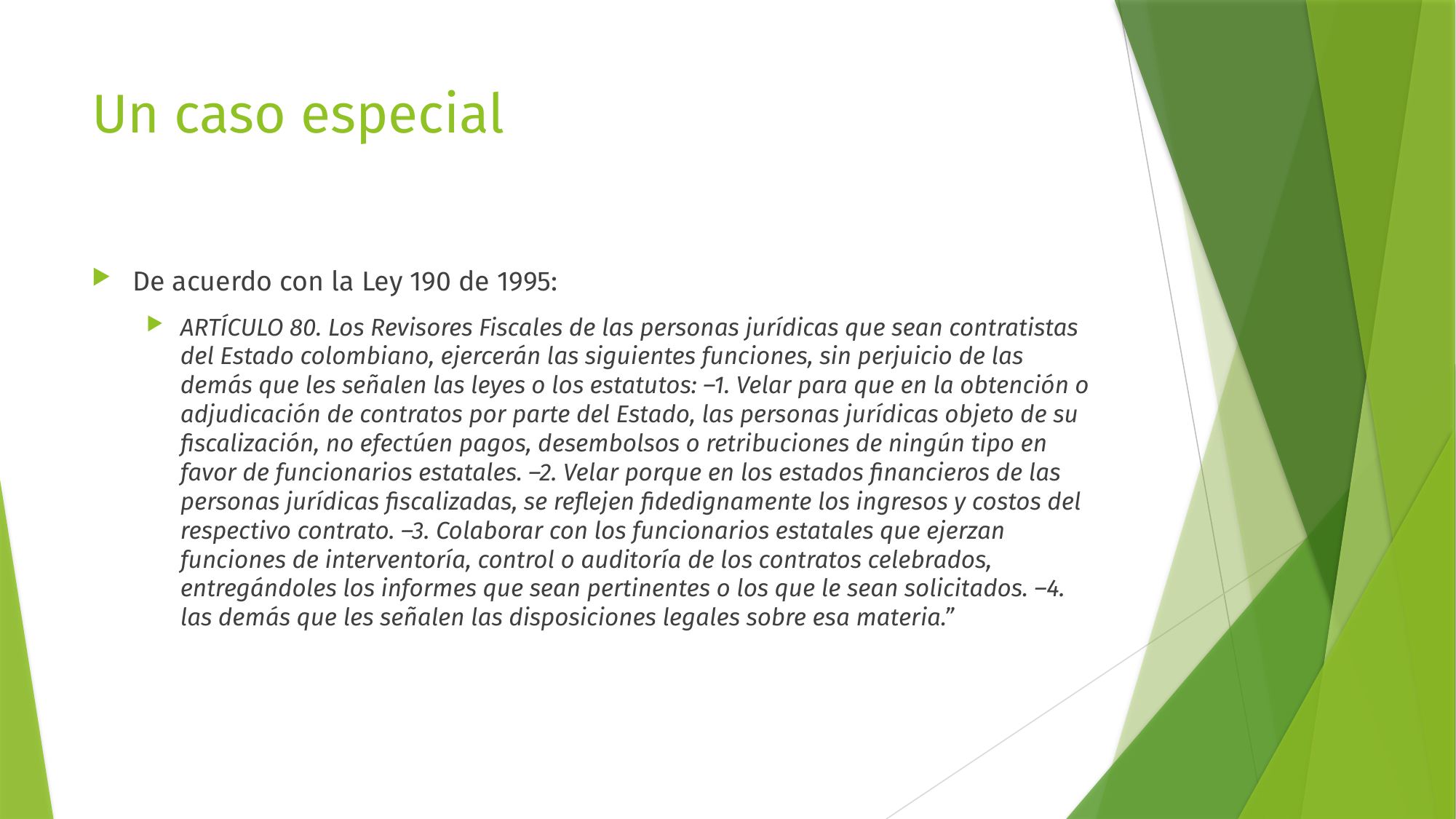

# Un caso especial
De acuerdo con la Ley 190 de 1995:
ARTÍCULO 80. Los Revisores Fiscales de las personas jurídicas que sean contratistas del Estado colombiano, ejercerán las siguientes funciones, sin perjuicio de las demás que les señalen las leyes o los estatutos: ―1. Velar para que en la obtención o adjudicación de contratos por parte del Estado, las personas jurídicas objeto de su fiscalización, no efectúen pagos, desembolsos o retribuciones de ningún tipo en favor de funcionarios estatales. ―2. Velar porque en los estados financieros de las personas jurídicas fiscalizadas, se reflejen fidedignamente los ingresos y costos del respectivo contrato. ―3. Colaborar con los funcionarios estatales que ejerzan funciones de interventoría, control o auditoría de los contratos celebrados, entregándoles los informes que sean pertinentes o los que le sean solicitados. ―4. las demás que les señalen las disposiciones legales sobre esa materia.”